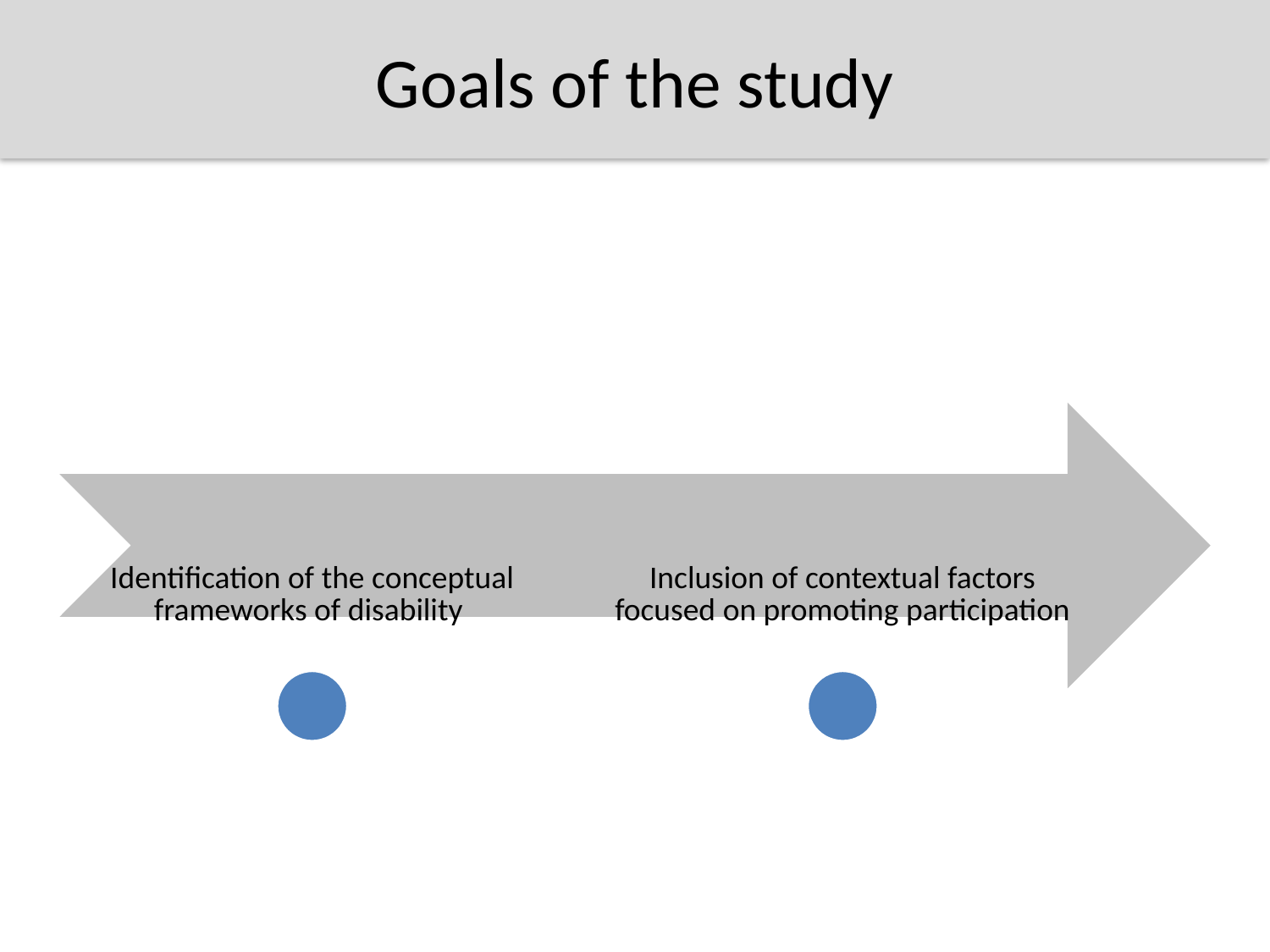

# Goals of the study
Identification of the conceptual frameworks of disability
Inclusion of contextual factors focused on promoting participation